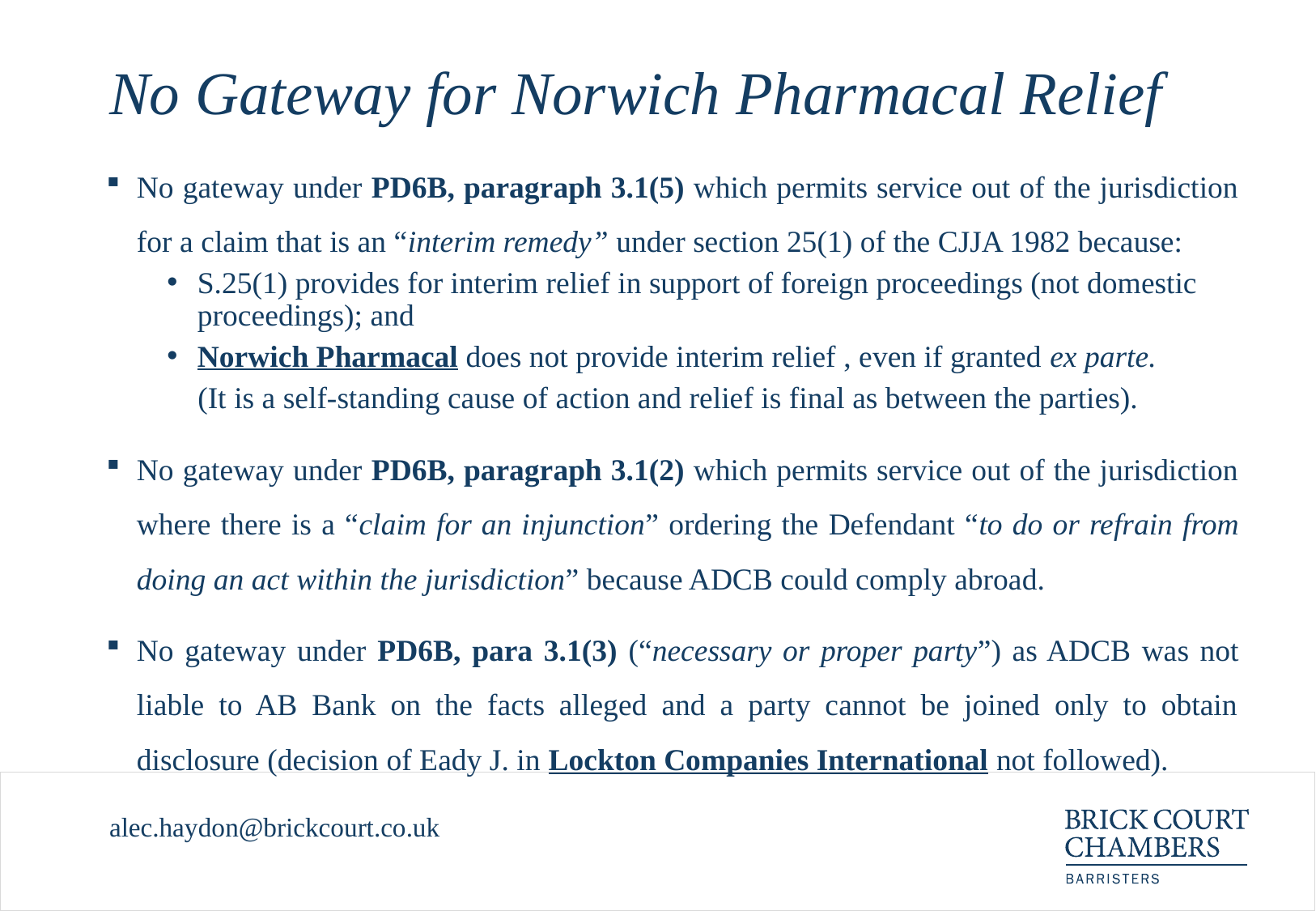

# No Gateway for Norwich Pharmacal Relief
No gateway under PD6B, paragraph 3.1(5) which permits service out of the jurisdiction for a claim that is an “interim remedy” under section 25(1) of the CJJA 1982 because:
S.25(1) provides for interim relief in support of foreign proceedings (not domestic proceedings); and
Norwich Pharmacal does not provide interim relief , even if granted ex parte.
    (It is a self-standing cause of action and relief is final as between the parties).
No gateway under PD6B, paragraph 3.1(2) which permits service out of the jurisdiction where there is a “claim for an injunction” ordering the Defendant “to do or refrain from doing an act within the jurisdiction” because ADCB could comply abroad.
No gateway under PD6B, para 3.1(3) (“necessary or proper party”) as ADCB was not liable to AB Bank on the facts alleged and a party cannot be joined only to obtain disclosure (decision of Eady J. in Lockton Companies International not followed).

alec.haydon@brickcourt.co.uk